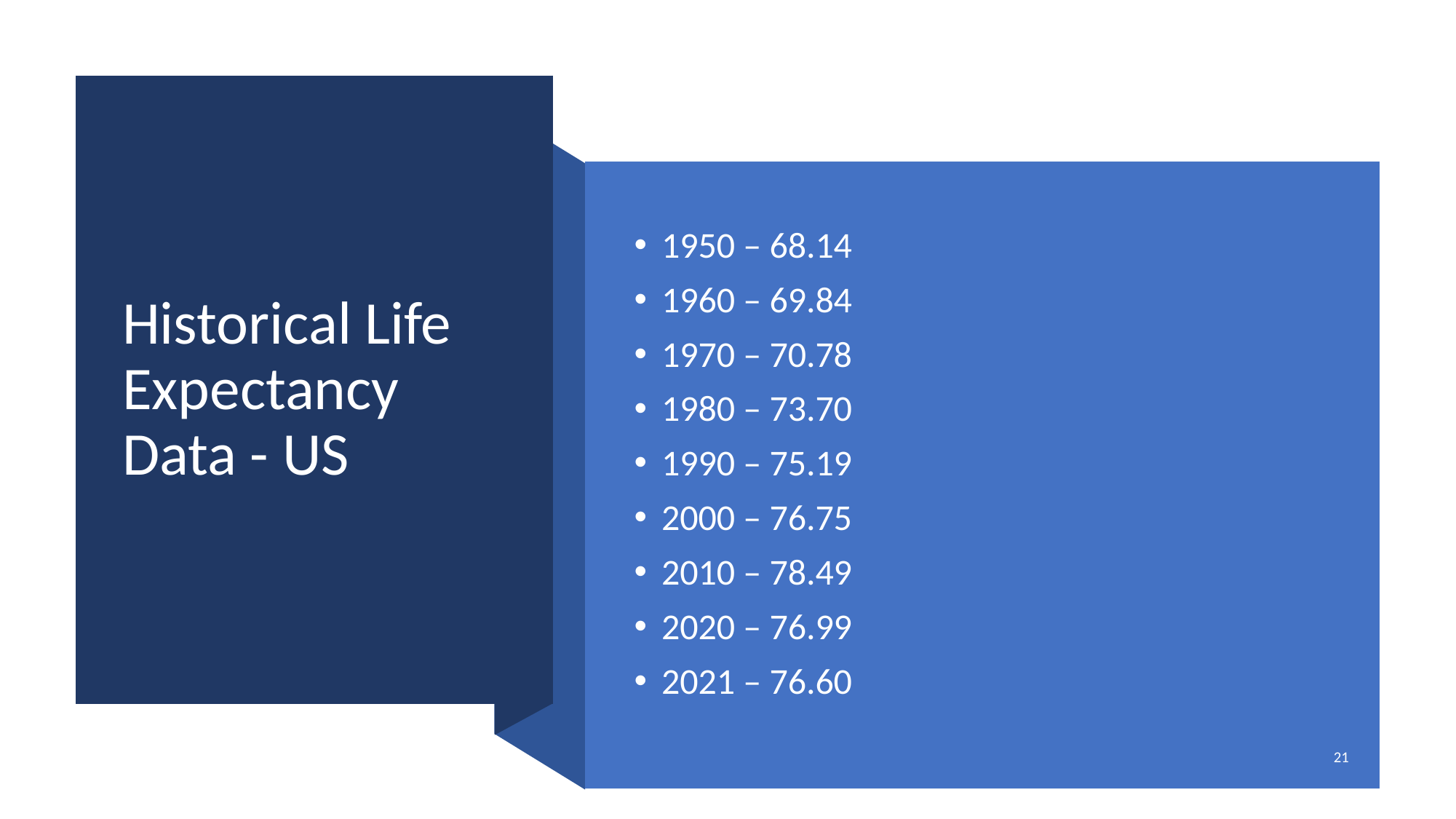

# Historical Life Expectancy Data - US

1950 – 68.14
1960 – 69.84
1970 – 70.78
1980 – 73.70
1990 – 75.19
2000 – 76.75
2010 – 78.49
2020 – 76.99
2021 – 76.60
21